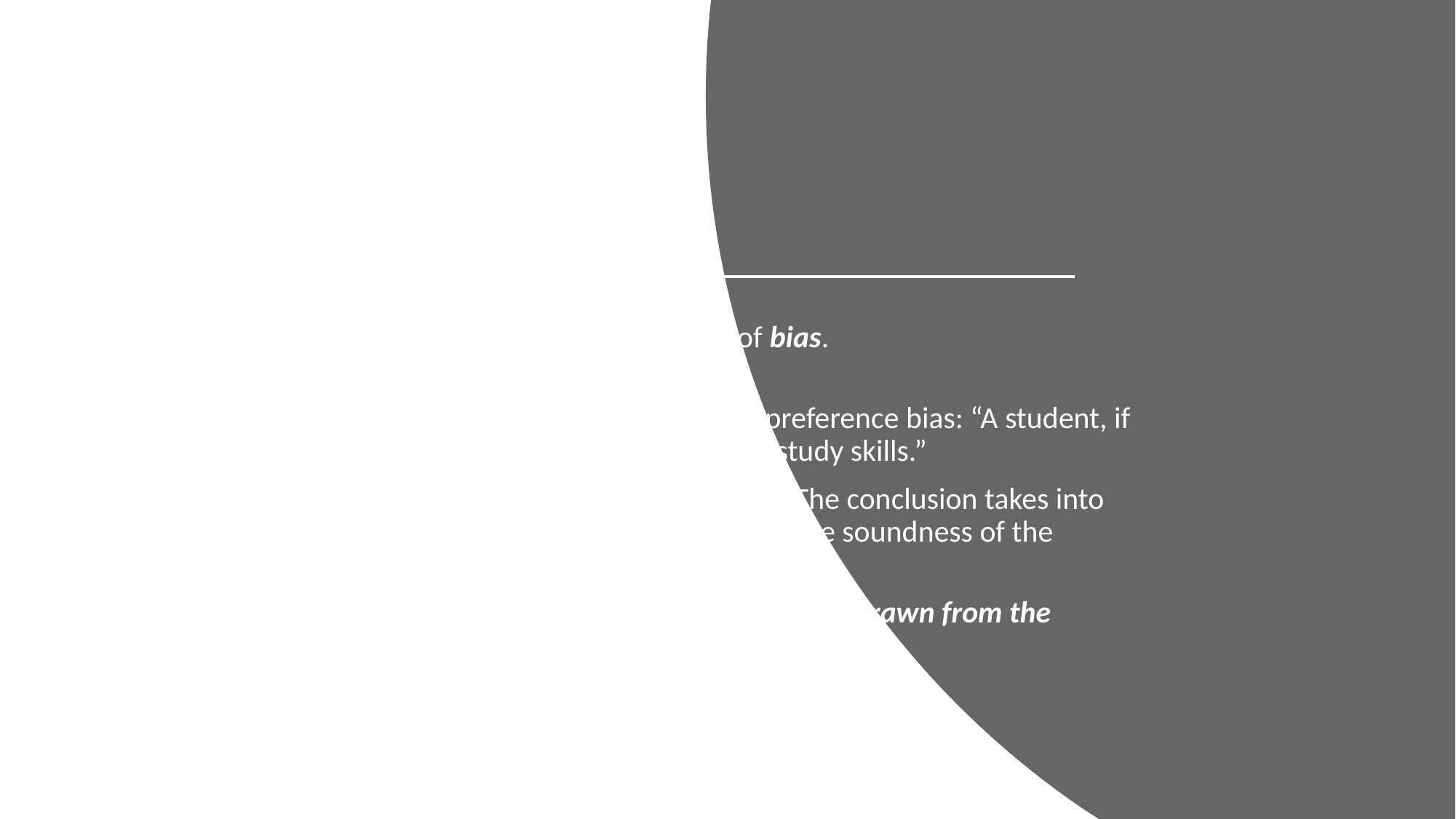

# Academic Argumentation
The context requires that the argument be devoid of bias.
Unchallenged assumptions
Gender, religious, political, race, creed or sexual preference bias: “A student, if he wants to get good grades, must develop good study skills.”
The context requires that Evidence not be suppressed. The conclusion takes into account all the available evidence, even if it challenges the soundness of the argument.
The context requires that the evidence and the conclusions drawn from the evidence are not overstated.